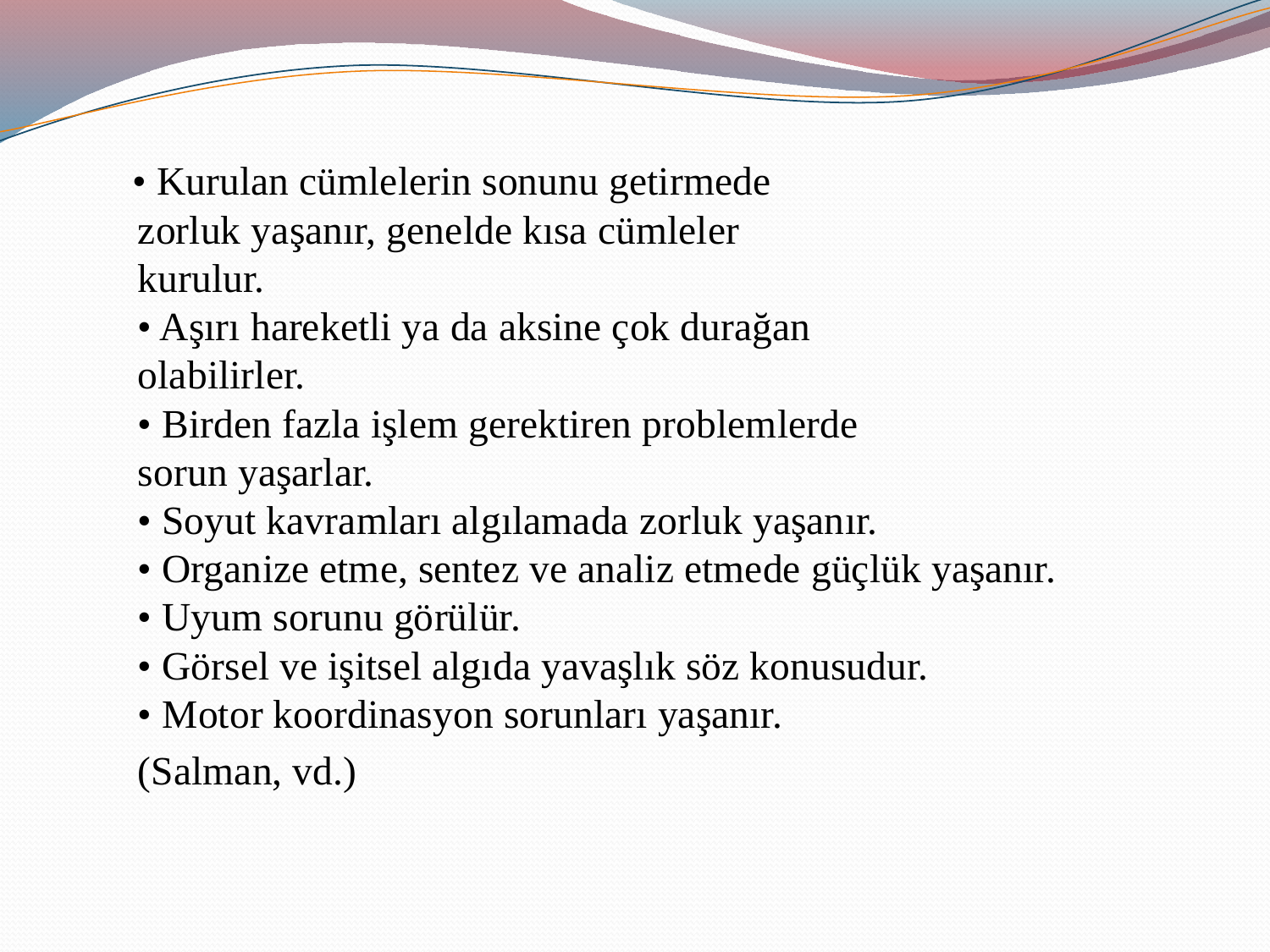

• Kurulan cümlelerin sonunu getirmede
zorluk yaşanır, genelde kısa cümleler
kurulur.
• Aşırı hareketli ya da aksine çok durağan
olabilirler.
• Birden fazla işlem gerektiren problemlerde
sorun yaşarlar.
• Soyut kavramları algılamada zorluk yaşanır.
• Organize etme, sentez ve analiz etmede güçlük yaşanır.
• Uyum sorunu görülür.
• Görsel ve işitsel algıda yavaşlık söz konusudur.
• Motor koordinasyon sorunları yaşanır.
							(Salman, vd.)